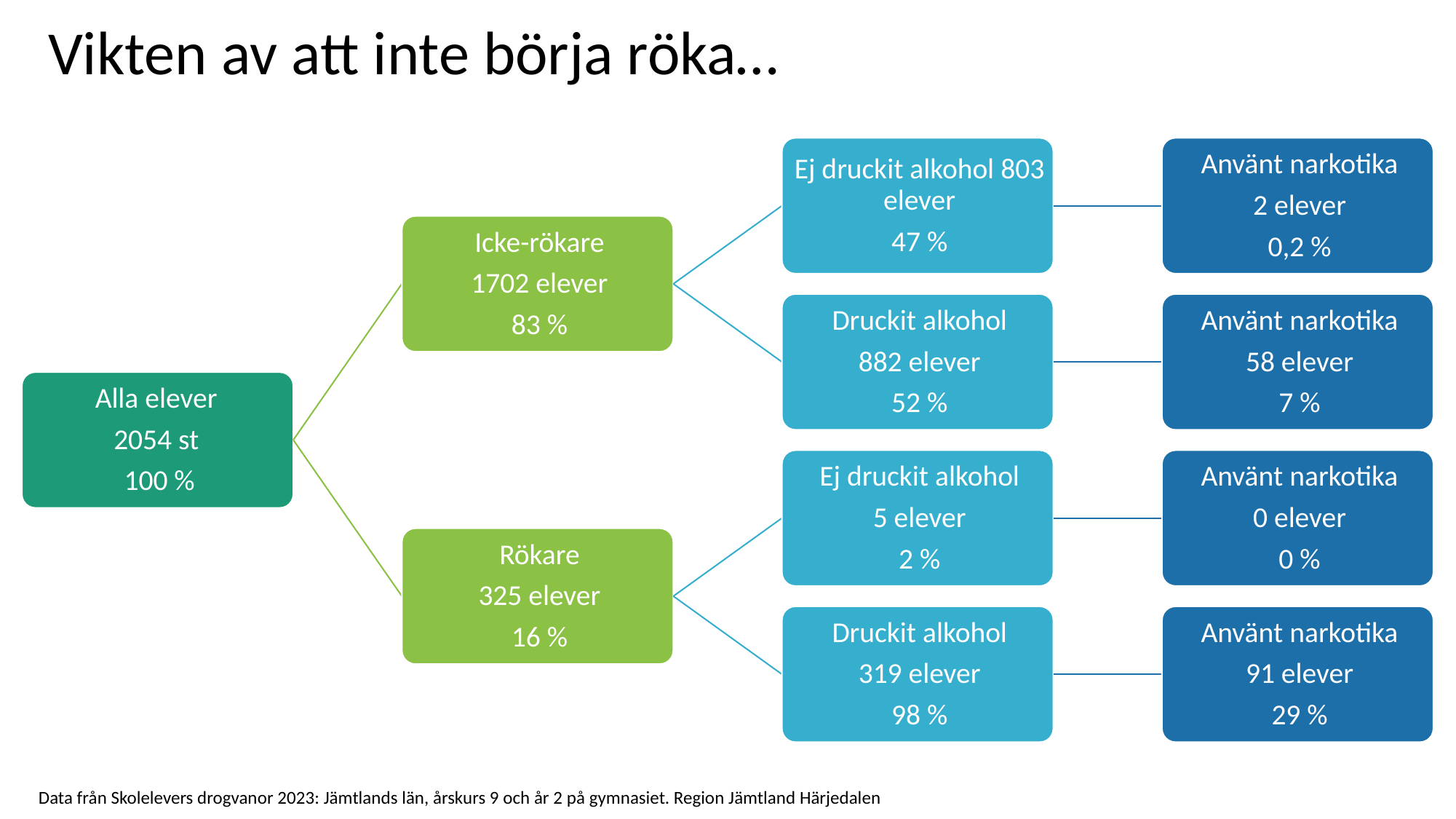

# Vikten av att inte börja röka…
Alla elever
2054 st
100 %

Icke-rökare
1702 elever
83 %

Ej druckit alkohol 803 elever
47 %

Använt narkotika
2 elever
0,2 %

Druckit alkohol
882 elever
52 %

Använt narkotika
58 elever
7 %

Rökare
325 elever
16 %

Ej druckit alkohol
5 elever
2 %

Använt narkotika
0 elever
0 %

Druckit alkohol
319 elever
98 %

Använt narkotika
91 elever
29 %
Data från Skolelevers drogvanor 2023: Jämtlands län, årskurs 9 och år 2 på gymnasiet. Region Jämtland Härjedalen